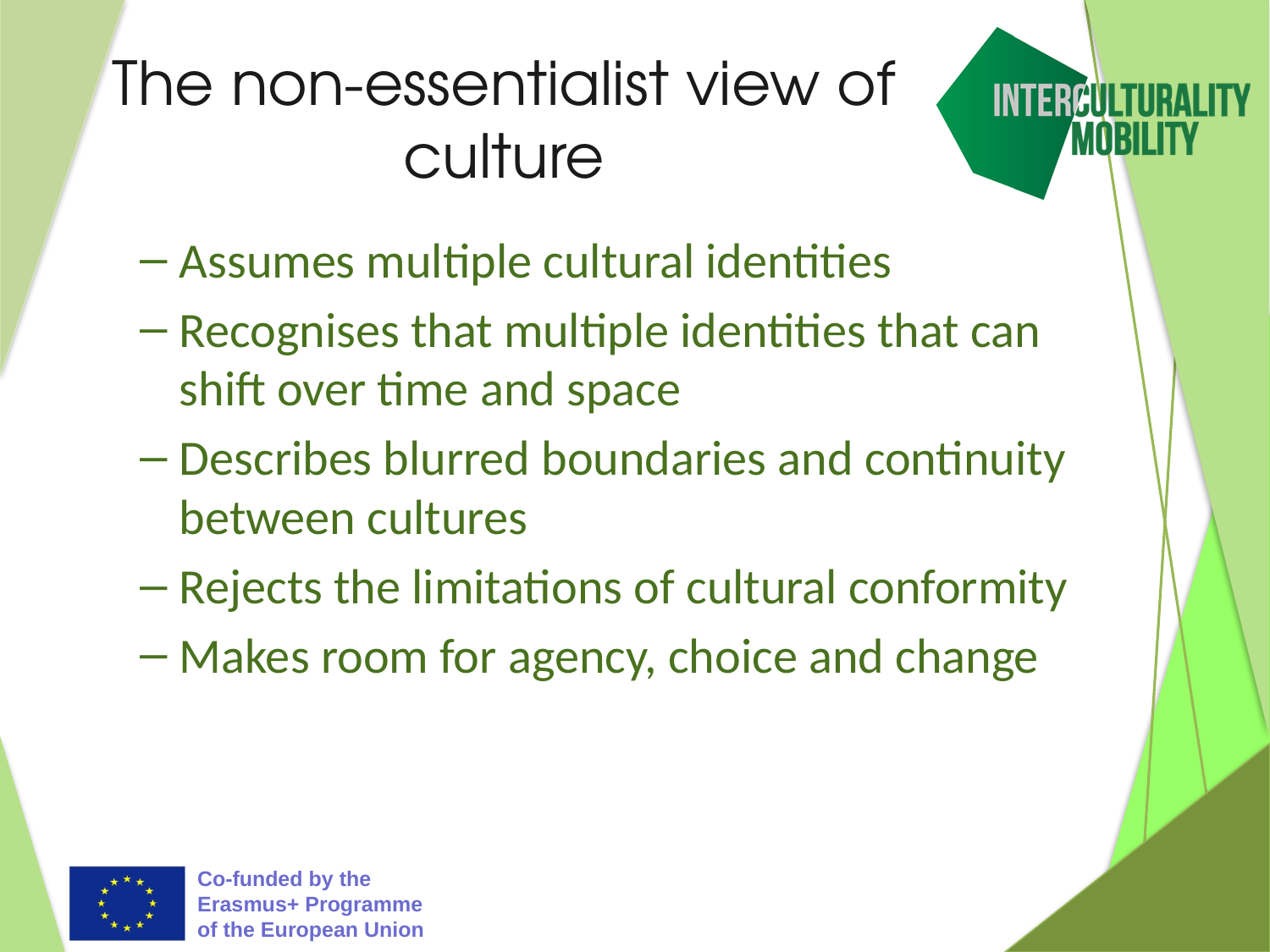

# The non-essentialist view of culture
Assumes multiple cultural identities
Recognises that multiple identities that can shift over time and space
Describes blurred boundaries and continuity between cultures
Rejects the limitations of cultural conformity
Makes room for agency, choice and change